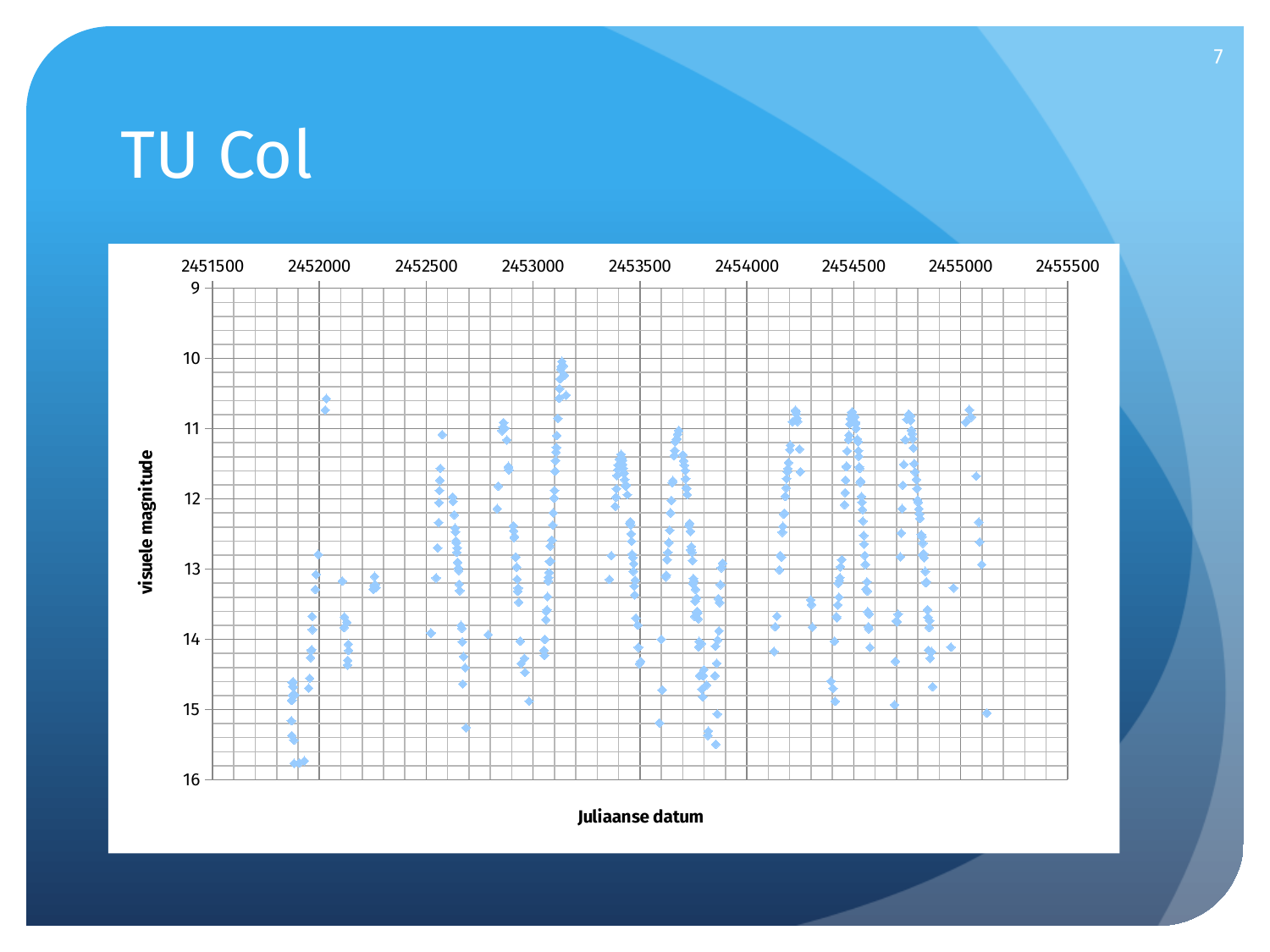

7
# TU Col

### Chart

| Category | M |
|---|---|